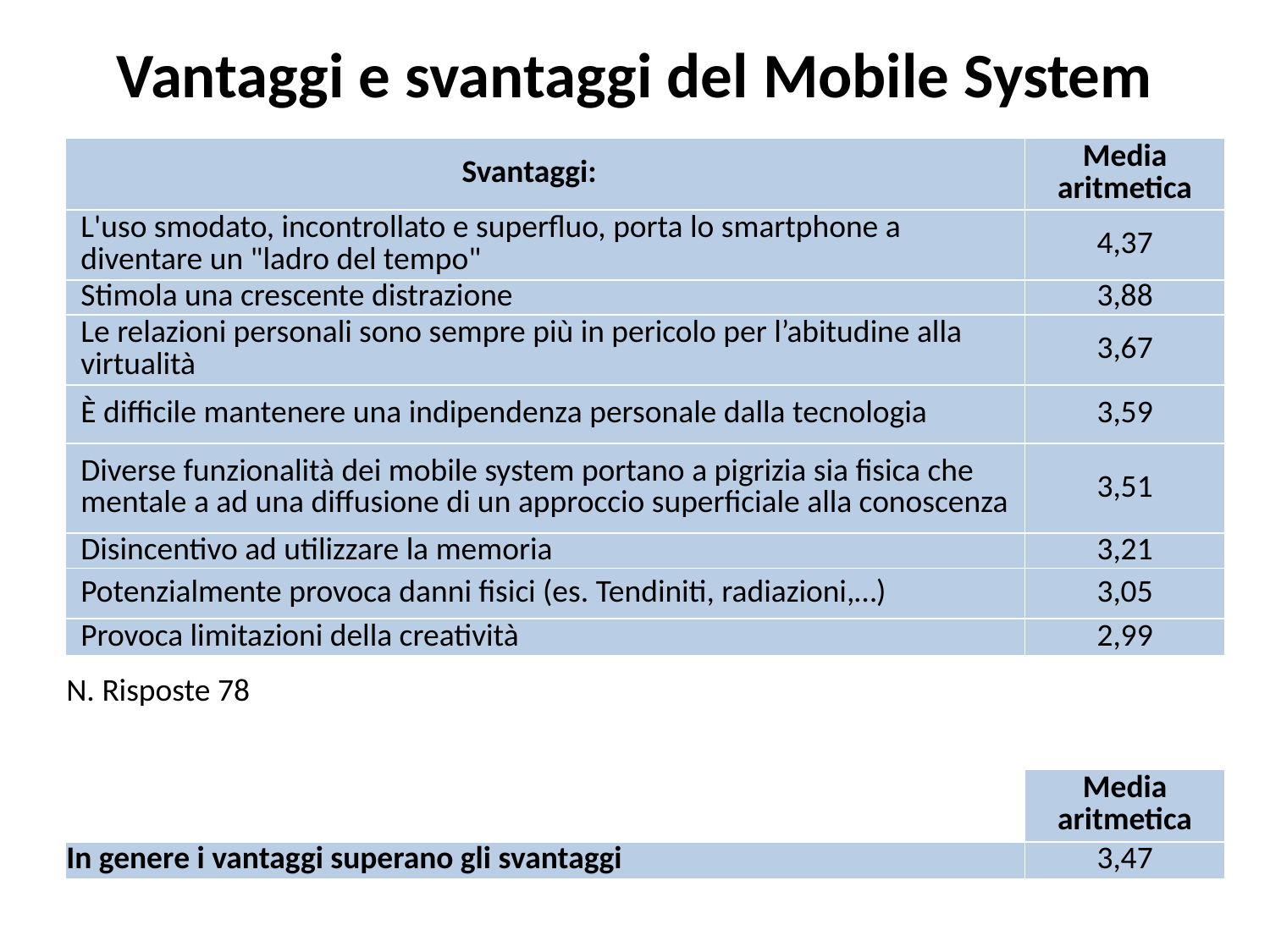

# Vantaggi e svantaggi del Mobile System
| Svantaggi: | Media aritmetica |
| --- | --- |
| L'uso smodato, incontrollato e superfluo, porta lo smartphone a diventare un "ladro del tempo" | 4,37 |
| Stimola una crescente distrazione | 3,88 |
| Le relazioni personali sono sempre più in pericolo per l’abitudine alla virtualità | 3,67 |
| È difficile mantenere una indipendenza personale dalla tecnologia | 3,59 |
| Diverse funzionalità dei mobile system portano a pigrizia sia fisica che mentale a ad una diffusione di un approccio superficiale alla conoscenza | 3,51 |
| Disincentivo ad utilizzare la memoria | 3,21 |
| Potenzialmente provoca danni fisici (es. Tendiniti, radiazioni,…) | 3,05 |
| Provoca limitazioni della creatività | 2,99 |
|  |  |
| N. Risposte 78 |  |
|  | Media aritmetica |
| --- | --- |
| In genere i vantaggi superano gli svantaggi | 3,47 |